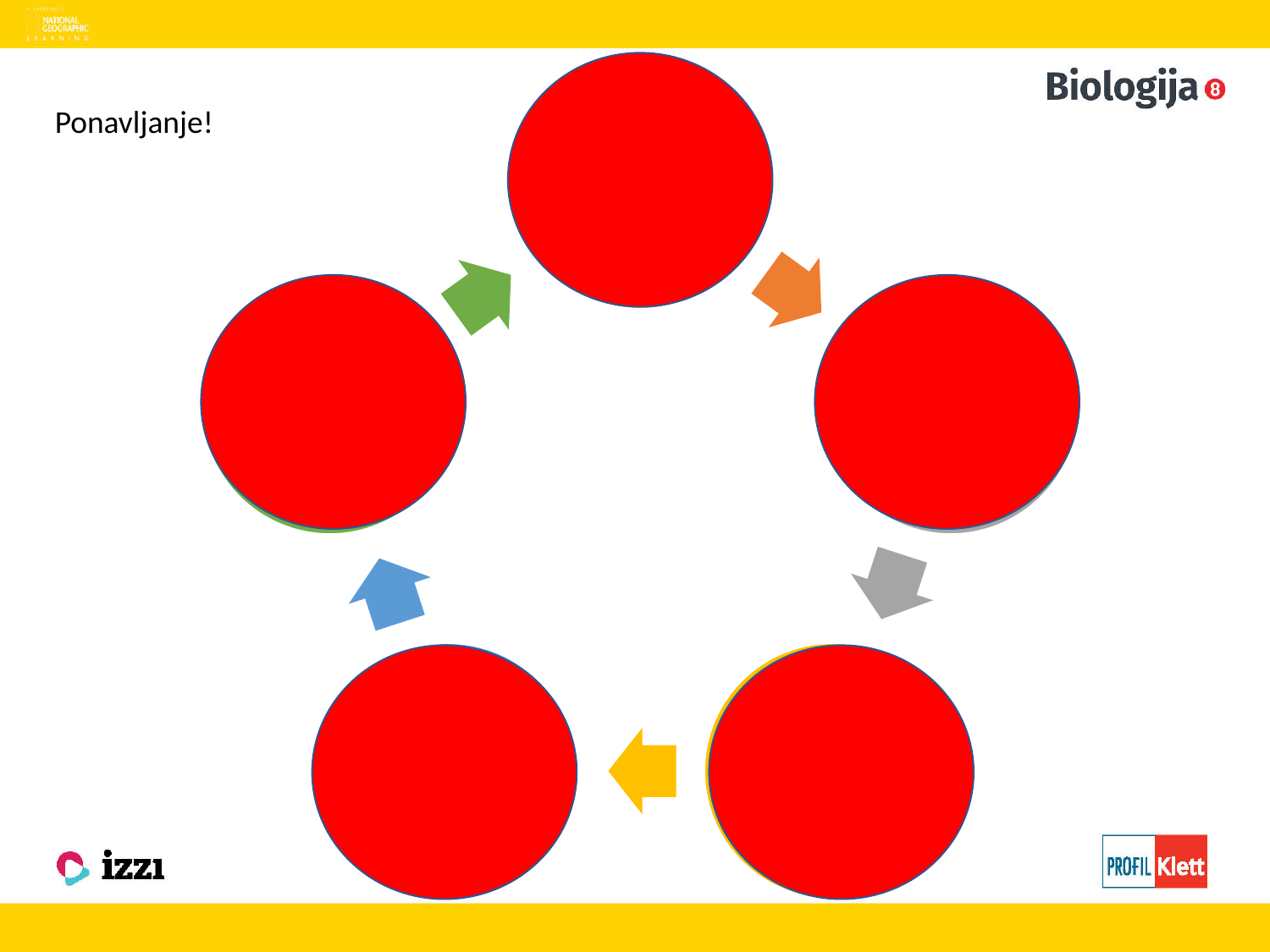

Objasni važnost i ulogu hipofize u vrijeme puberteta.

Usporedi smještaj spolnih organa kod muškaraca i žena.

Objasni u kojem će slučaju kod žene doći do razvoja zametka, a u kojem do pojave menstruacije.

Usporedi događaje u mitozi s događajima u mejozi.

Nabroji ponašanja kojima se spolno aktivna osoba brine o spolnome zdravlju.

Ponavljanje!